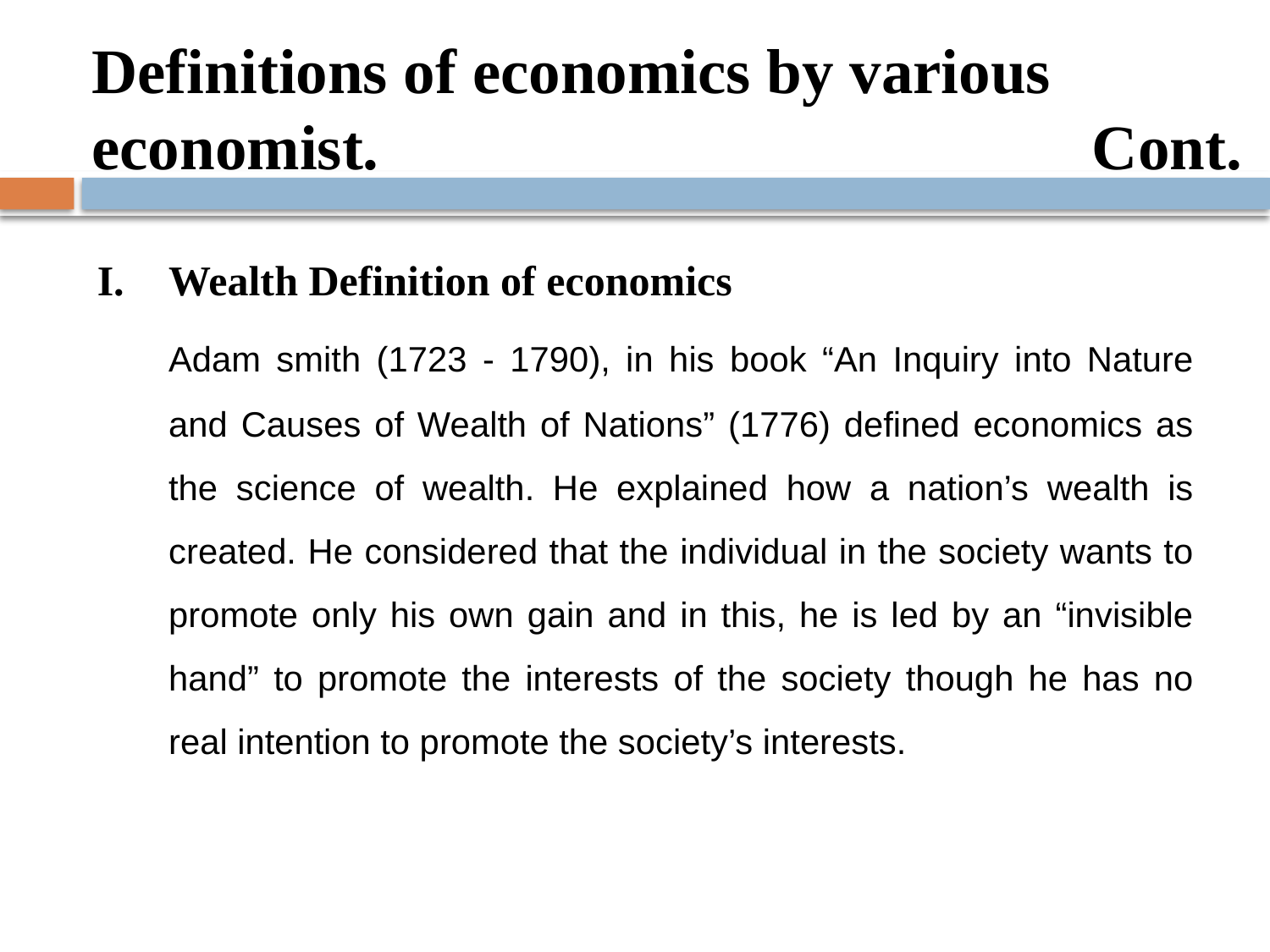

Definitions of economics by various
 economist.                                             Cont.
Wealth Definition of economics
	Adam smith (1723 - 1790), in his book “An Inquiry into Nature and Causes of Wealth of Nations” (1776) defined economics as the science of wealth. He explained how a nation’s wealth is created. He considered that the individual in the society wants to promote only his own gain and in this, he is led by an “invisible hand” to promote the interests of the society though he has no real intention to promote the society’s interests.